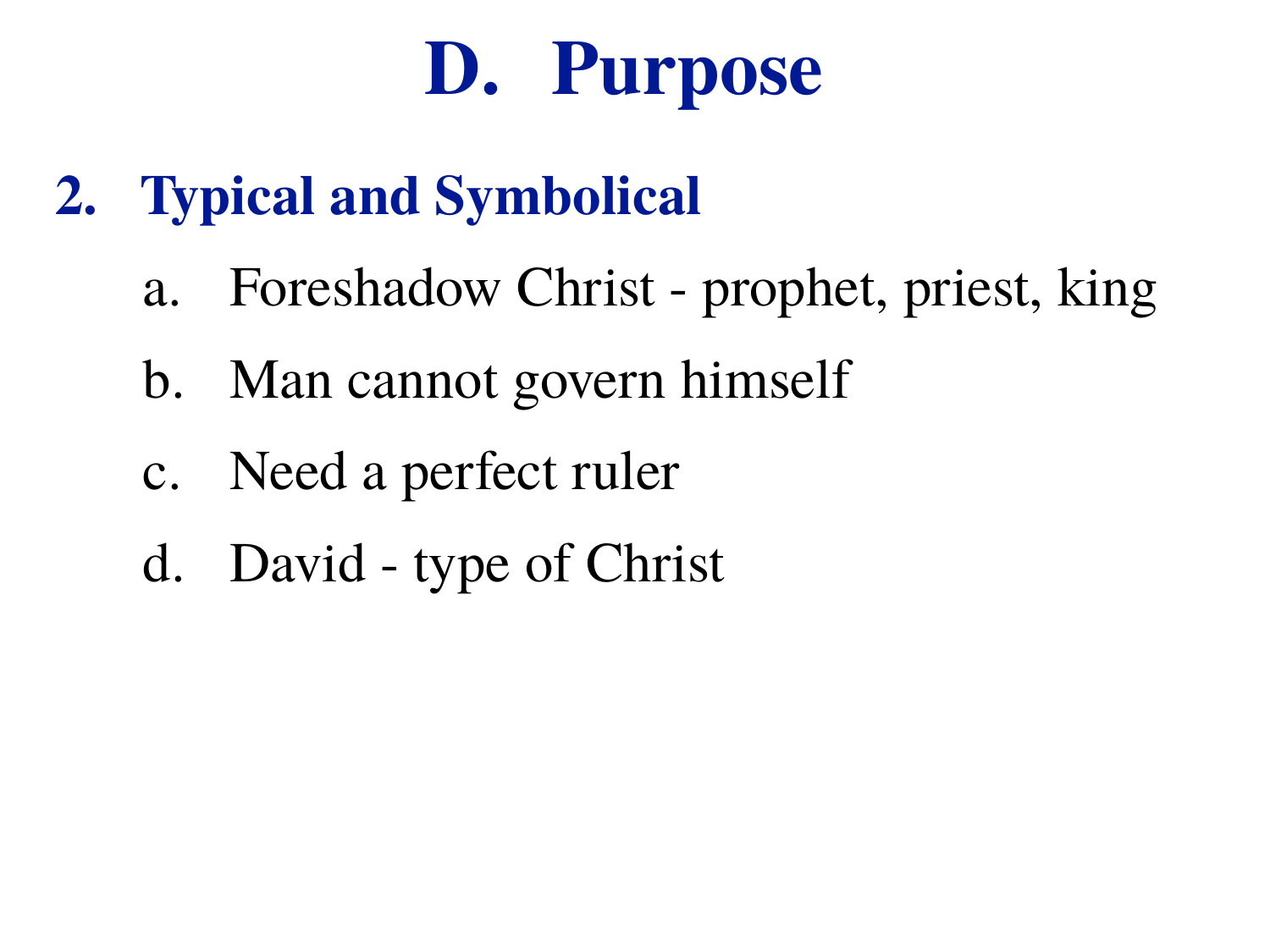

# D.	Purpose
Typical and Symbolical
Foreshadow Christ - prophet, priest, king
Man cannot govern himself
Need a perfect ruler
David - type of Christ